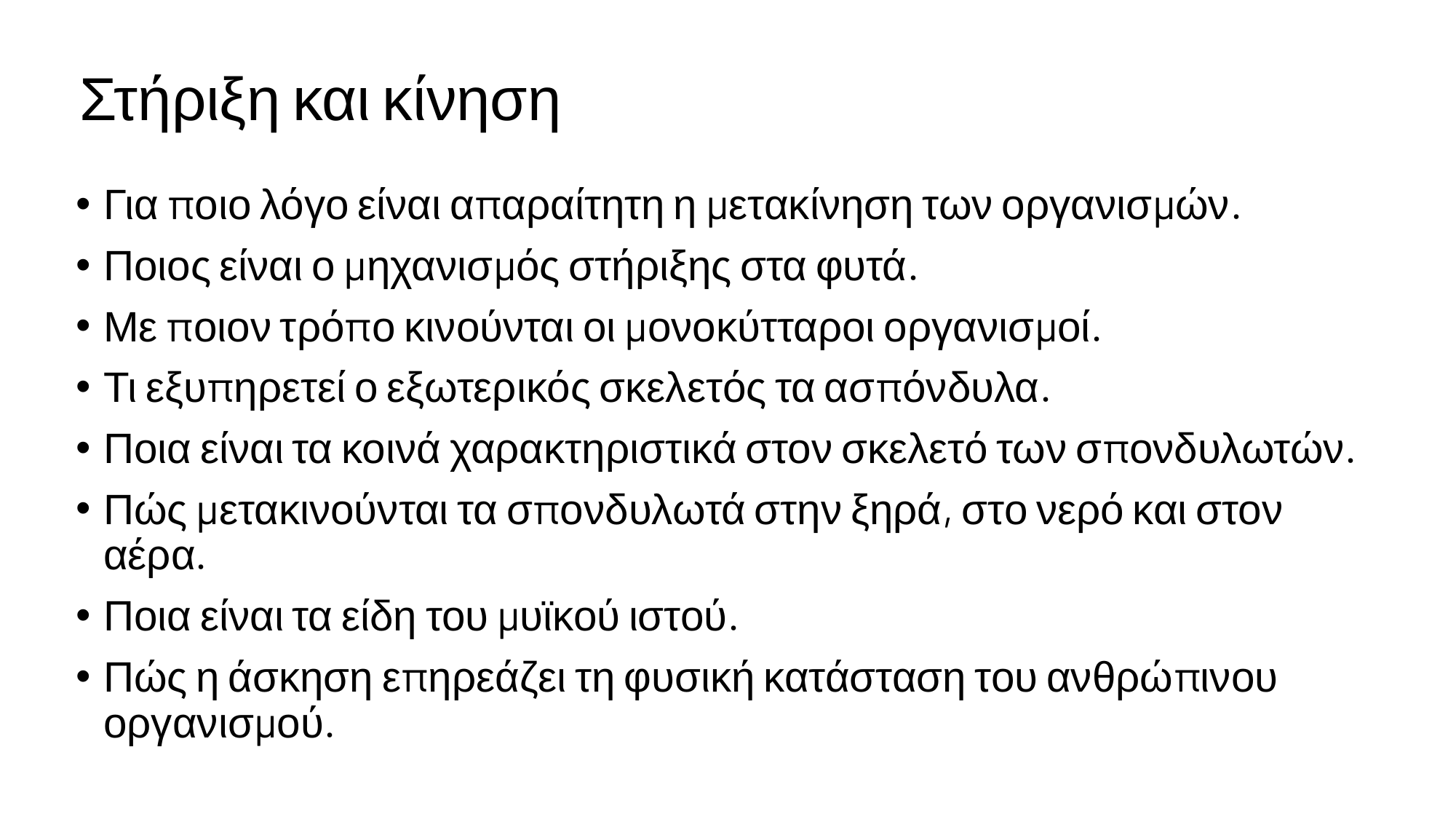

# Στήριξη και κίνηση
Για ποιο λόγο είναι απαραίτητη η μετακίνηση των οργανισμών.
Ποιος είναι ο μηχανισμός στήριξης στα φυτά.
Με ποιον τρόπο κινούνται οι μονοκύτταροι οργανισμοί.
Τι εξυπηρετεί ο εξωτερικός σκελετός τα ασπόνδυλα.
Ποια είναι τα κοινά χαρακτηριστικά στον σκελετό των σπονδυλωτών.
Πώς μετακινούνται τα σπονδυλωτά στην ξηρά, στο νερό και στον αέρα.
Ποια είναι τα είδη του μυϊκού ιστού.
Πώς η άσκηση επηρεάζει τη φυσική κατάσταση του ανθρώπινου οργανισμού.